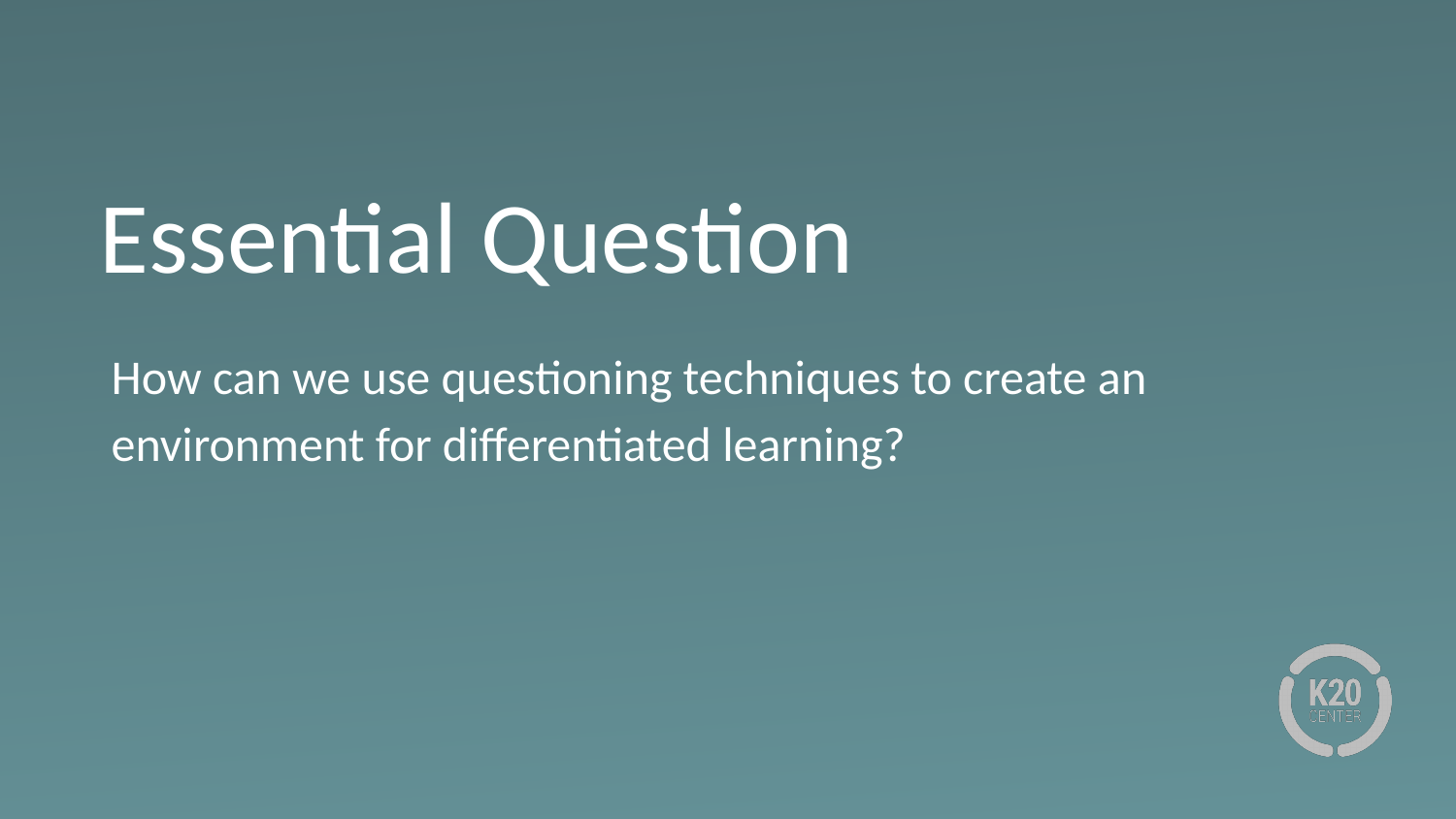

# Essential Question
How can we use questioning techniques to create an environment for differentiated learning?